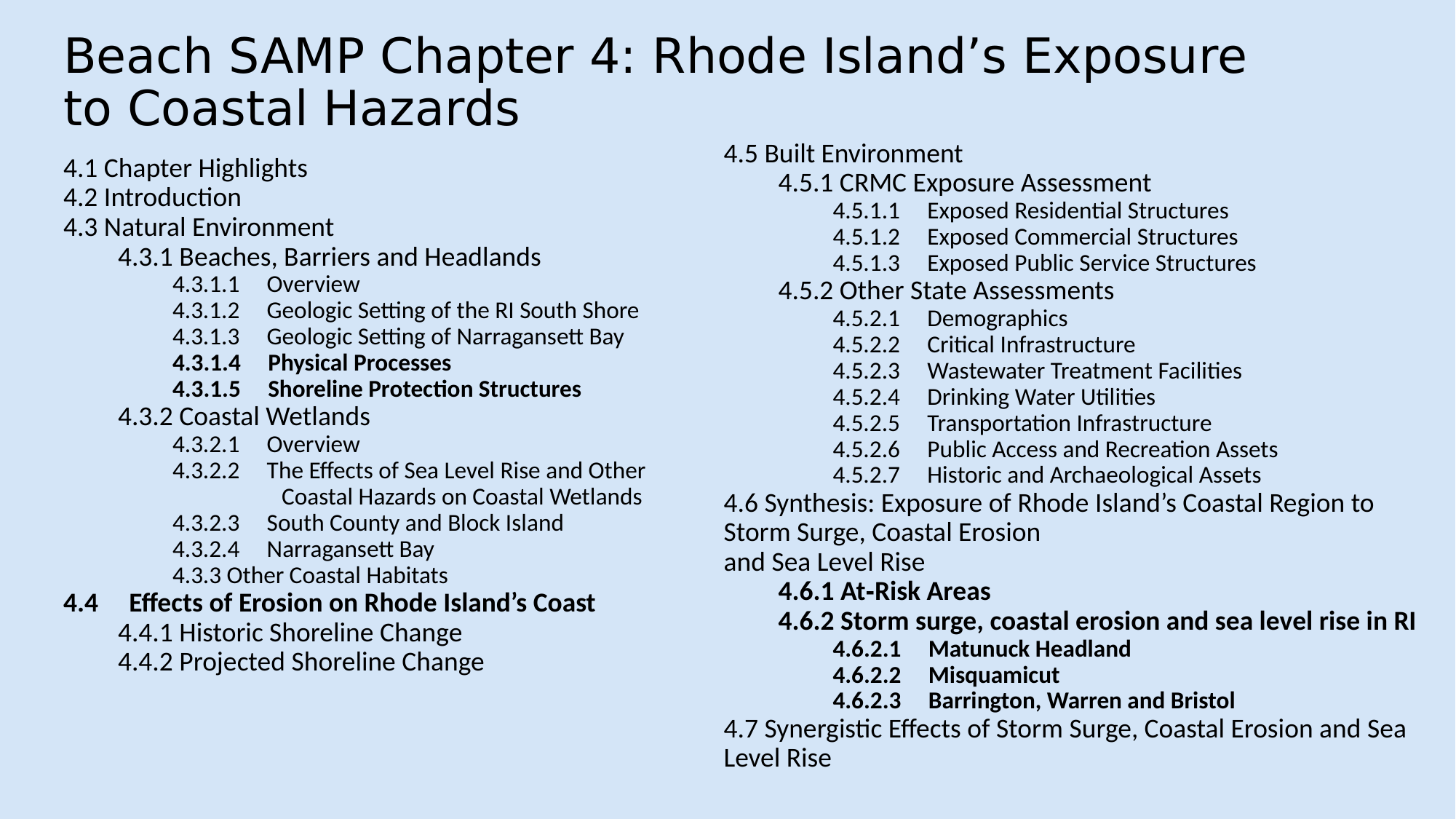

# Beach SAMP Chapter 4: Rhode Island’s Exposure to Coastal Hazards
4.5 Built Environment
4.5.1 CRMC Exposure Assessment
4.5.1.1     Exposed Residential Structures
4.5.1.2     Exposed Commercial Structures
4.5.1.3     Exposed Public Service Structures
4.5.2 Other State Assessments
4.5.2.1     Demographics
4.5.2.2     Critical Infrastructure
4.5.2.3     Wastewater Treatment Facilities
4.5.2.4     Drinking Water Utilities
4.5.2.5     Transportation Infrastructure
4.5.2.6     Public Access and Recreation Assets
4.5.2.7     Historic and Archaeological Assets
4.6 Synthesis: Exposure of Rhode Island’s Coastal Region to Storm Surge, Coastal Erosion
and Sea Level Rise
4.6.1 At‐Risk Areas
4.6.2 Storm surge, coastal erosion and sea level rise in RI
4.6.2.1     Matunuck Headland
4.6.2.2     Misquamicut
4.6.2.3     Barrington, Warren and Bristol
4.7 Synergistic Effects of Storm Surge, Coastal Erosion and Sea Level Rise
4.1 Chapter Highlights
4.2 Introduction
4.3 Natural Environment
4.3.1 Beaches, Barriers and Headlands
4.3.1.1     Overview
4.3.1.2     Geologic Setting of the RI South Shore
4.3.1.3     Geologic Setting of Narragansett Bay
4.3.1.4     Physical Processes
4.3.1.5     Shoreline Protection Structures
4.3.2 Coastal Wetlands
4.3.2.1     Overview
4.3.2.2     The Effects of Sea Level Rise and Other 	Coastal Hazards on Coastal Wetlands
4.3.2.3     South County and Block Island
4.3.2.4     Narragansett Bay
4.3.3 Other Coastal Habitats
4.4     Effects of Erosion on Rhode Island’s Coast
4.4.1 Historic Shoreline Change
4.4.2 Projected Shoreline Change